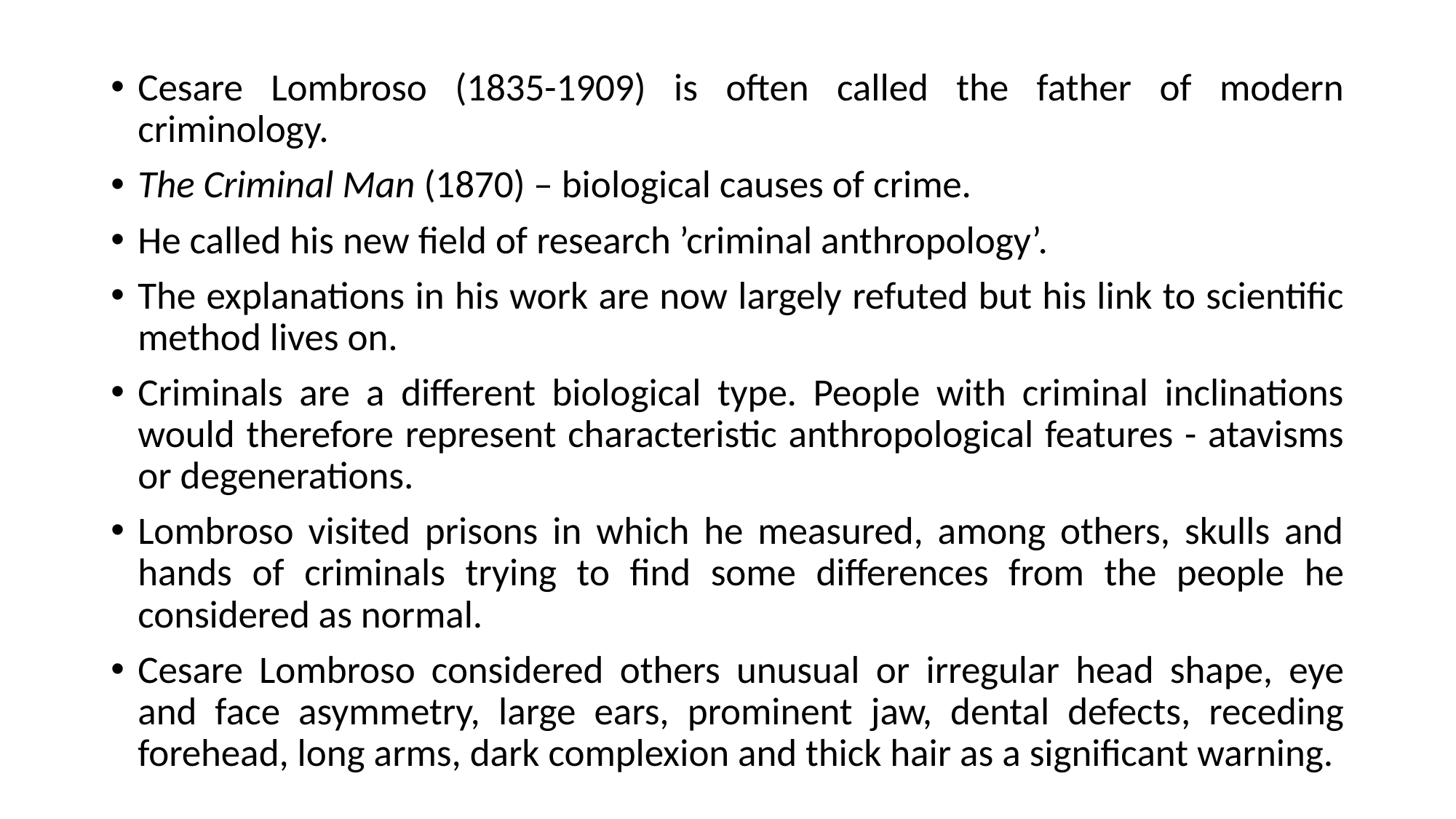

Cesare Lombroso (1835-1909) is often called the father of modern criminology.
The Criminal Man (1870) – biological causes of crime.
He called his new field of research ’criminal anthropology’.
The explanations in his work are now largely refuted but his link to scientific method lives on.
Criminals are a different biological type. People with criminal inclinations would therefore represent characteristic anthropological features - atavisms or degenerations.
Lombroso visited prisons in which he measured, among others, skulls and hands of criminals trying to find some differences from the people he considered as normal.
Cesare Lombroso considered others unusual or irregular head shape, eye and face asymmetry, large ears, prominent jaw, dental defects, receding forehead, long arms, dark complexion and thick hair as a significant warning.